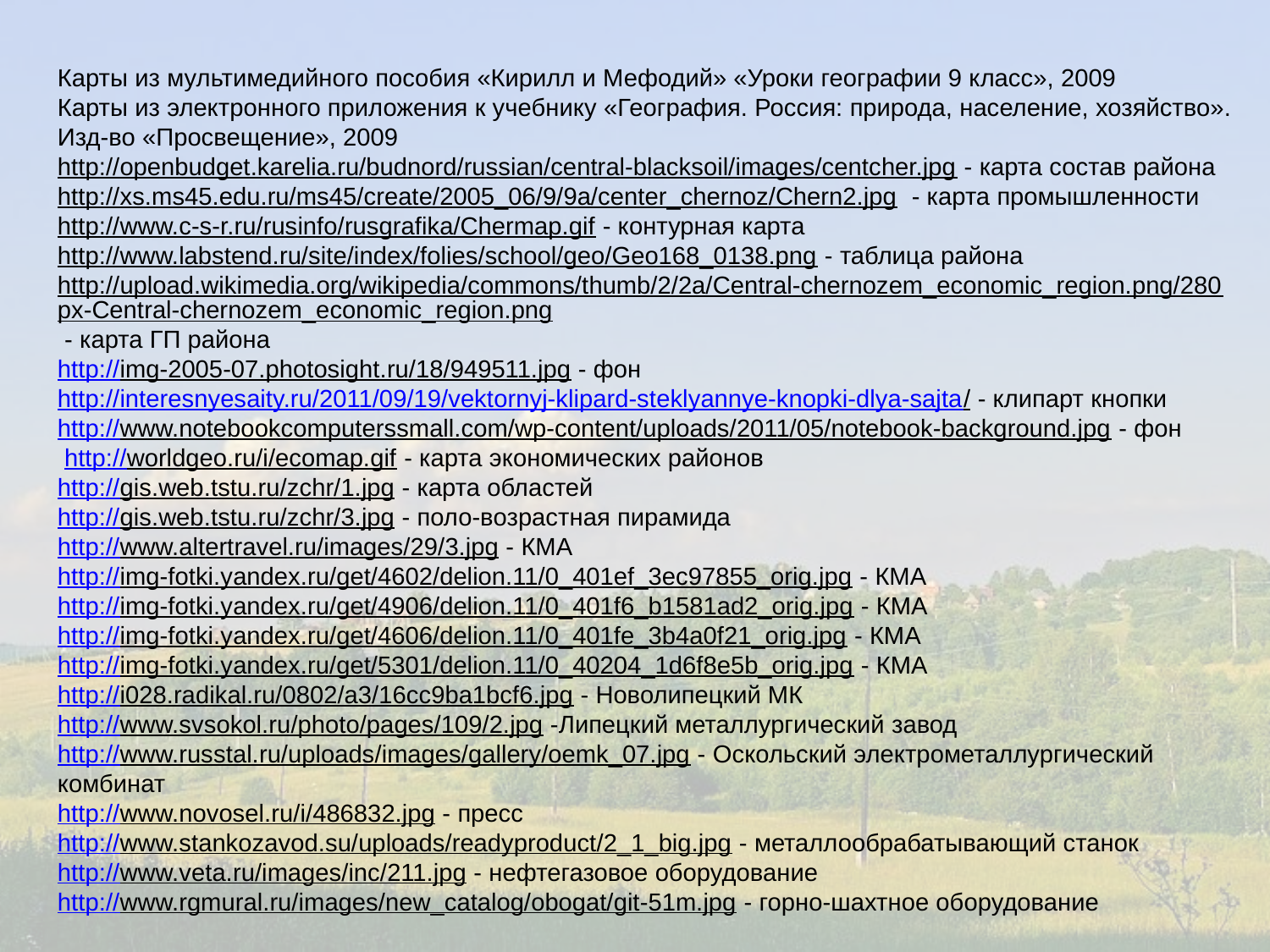

Карты из мультимедийного пособия «Кирилл и Мефодий» «Уроки географии 9 класс», 2009
Карты из электронного приложения к учебнику «География. Россия: природа, население, хозяйство». Изд-во «Просвещение», 2009
http://openbudget.karelia.ru/budnord/russian/central-blacksoil/images/centcher.jpg - карта состав района
http://xs.ms45.edu.ru/ms45/create/2005_06/9/9a/center_chernoz/Chern2.jpg  - карта промышленности
http://www.c-s-r.ru/rusinfo/rusgrafika/Chermap.gif - контурная карта
http://www.labstend.ru/site/index/folies/school/geo/Geo168_0138.png - таблица района
http://upload.wikimedia.org/wikipedia/commons/thumb/2/2a/Central-chernozem_economic_region.png/280px-Central-chernozem_economic_region.png - карта ГП района
http://img-2005-07.photosight.ru/18/949511.jpg - фон
http://interesnyesaity.ru/2011/09/19/vektornyj-klipard-steklyannye-knopki-dlya-sajta/ - клипарт кнопки
http://www.notebookcomputerssmall.com/wp-content/uploads/2011/05/notebook-background.jpg - фон
 http://worldgeo.ru/i/ecomap.gif - карта экономических районов
http://gis.web.tstu.ru/zchr/1.jpg - карта областей
http://gis.web.tstu.ru/zchr/3.jpg - поло-возрастная пирамида
http://www.altertravel.ru/images/29/3.jpg - КМА
http://img-fotki.yandex.ru/get/4602/delion.11/0_401ef_3ec97855_orig.jpg - КМА
http://img-fotki.yandex.ru/get/4906/delion.11/0_401f6_b1581ad2_orig.jpg - КМА
http://img-fotki.yandex.ru/get/4606/delion.11/0_401fe_3b4a0f21_orig.jpg - КМА
http://img-fotki.yandex.ru/get/5301/delion.11/0_40204_1d6f8e5b_orig.jpg - КМА
http://i028.radikal.ru/0802/a3/16cc9ba1bcf6.jpg - Новолипецкий МК
http://www.svsokol.ru/photo/pages/109/2.jpg -Липецкий металлургический завод
http://www.russtal.ru/uploads/images/gallery/oemk_07.jpg - Оскольский электрометаллургический комбинат
http://www.novosel.ru/i/486832.jpg - пресс
http://www.stankozavod.su/uploads/readyproduct/2_1_big.jpg - металлообрабатывающий станок
http://www.veta.ru/images/inc/211.jpg - нефтегазовое оборудование
http://www.rgmural.ru/images/new_catalog/obogat/git-51m.jpg - горно-шахтное оборудование